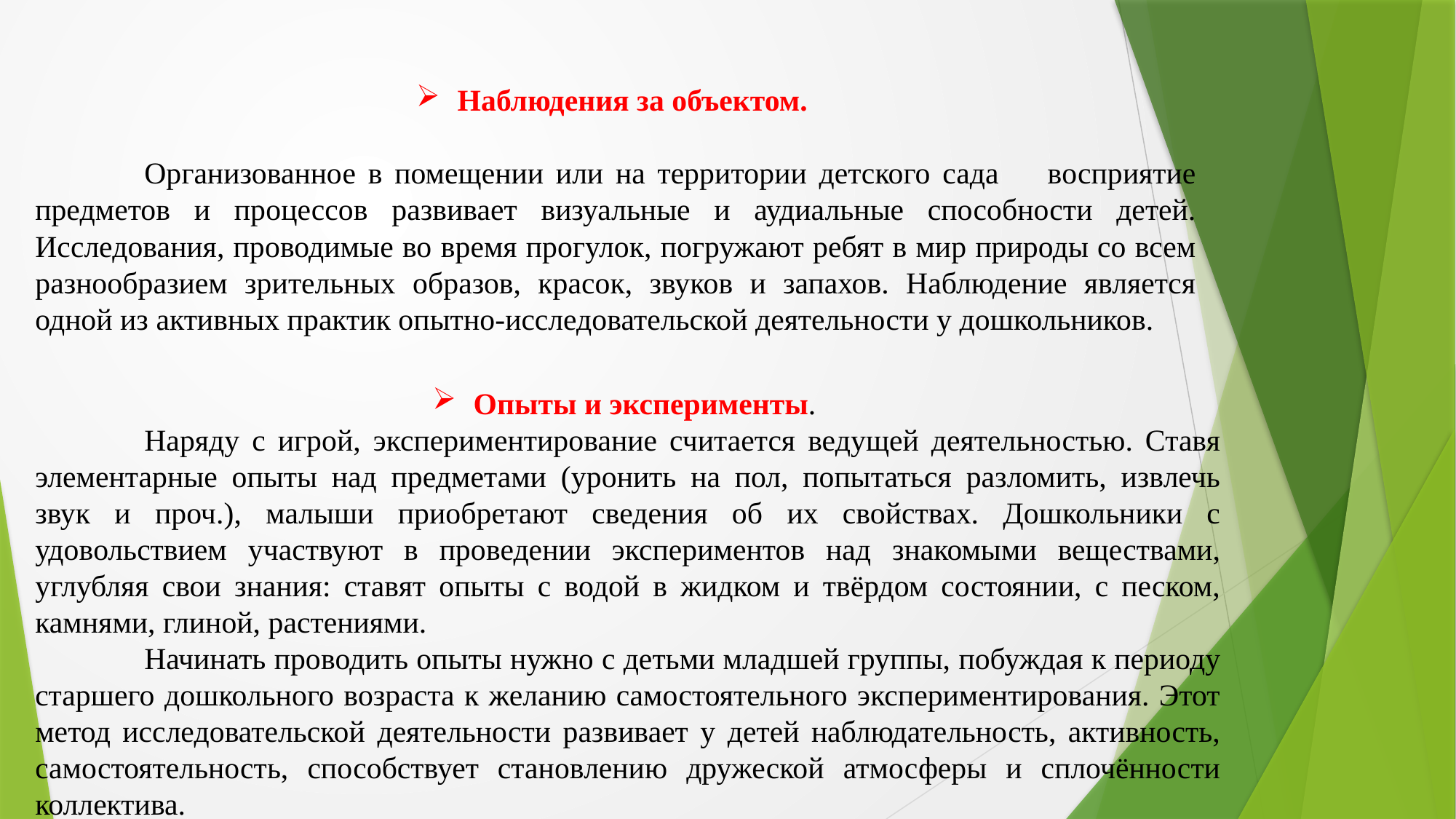

Наблюдения за объектом.

	Организованное в помещении или на территории детского сада    восприятие предметов и процессов развивает визуальные и аудиальные способности детей. Исследования, проводимые во время прогулок, погружают ребят в мир природы со всем разнообразием зрительных образов, красок, звуков и запахов. Наблюдение является одной из активных практик опытно-исследовательской деятельности у дошкольников.
Опыты и эксперименты.
	Наряду с игрой, экспериментирование считается ведущей деятельностью. Ставя элементарные опыты над предметами (уронить на пол, попытаться разломить, извлечь звук и проч.), малыши приобретают сведения об их свойствах. Дошкольники с удовольствием участвуют в проведении экспериментов над знакомыми веществами, углубляя свои знания: ставят опыты с водой в жидком и твёрдом состоянии, с песком, камнями, глиной, растениями.
	Начинать проводить опыты нужно с детьми младшей группы, побуждая к периоду старшего дошкольного возраста к желанию самостоятельного экспериментирования. Этот метод исследовательской деятельности развивает у детей наблюдательность, активность, самостоятельность, способствует становлению дружеской атмосферы и сплочённости коллектива.